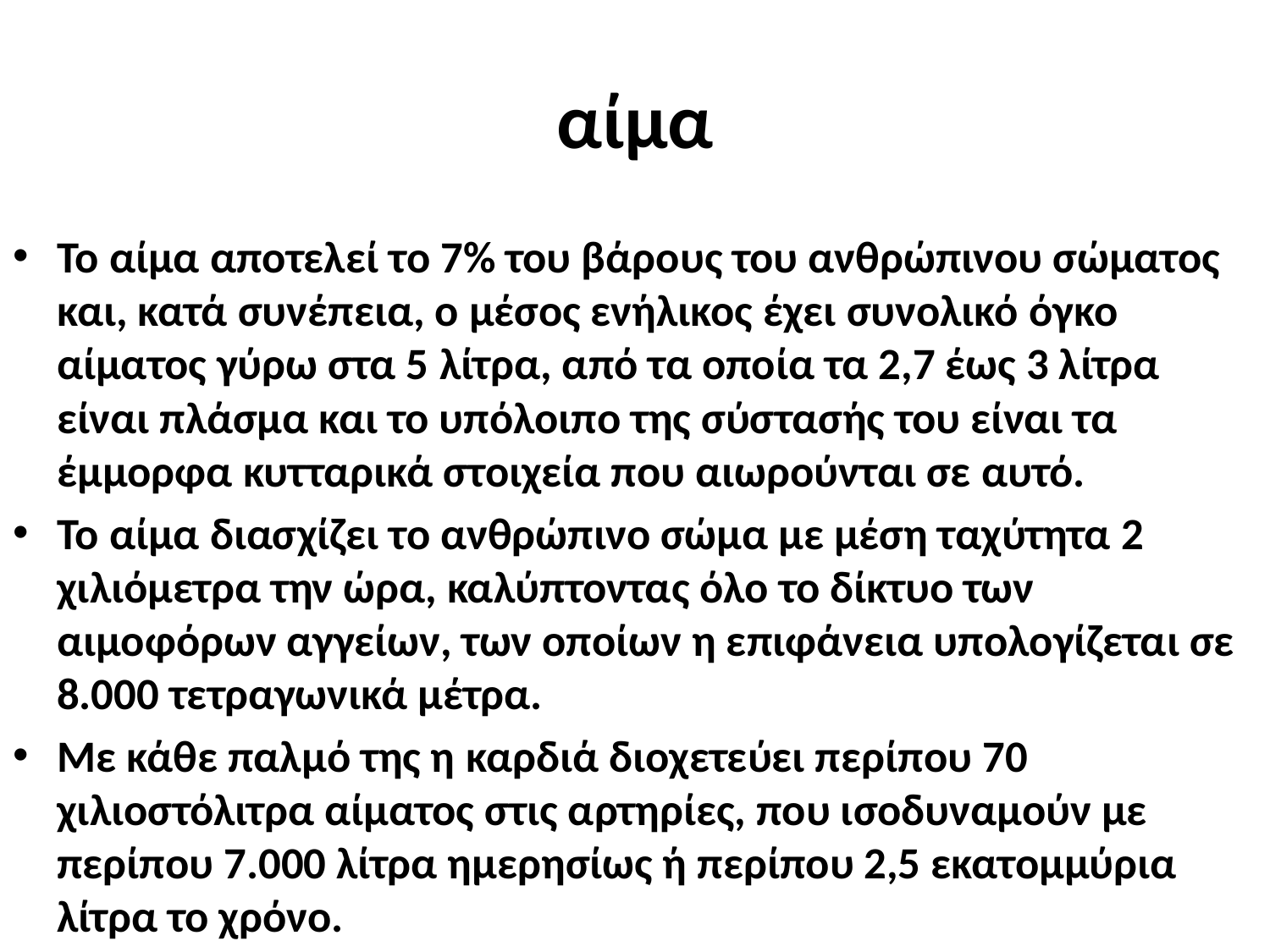

# αίμα
Το αίμα αποτελεί το 7% του βάρους του ανθρώπινου σώματος και, κατά συνέπεια, ο μέσος ενήλικος έχει συνολικό όγκο αίματος γύρω στα 5 λίτρα, από τα οποία τα 2,7 έως 3 λίτρα είναι πλάσμα και το υπόλοιπο της σύστασής του είναι τα έμμορφα κυτταρικά στοιχεία που αιωρούνται σε αυτό.
Το αίμα διασχίζει το ανθρώπινο σώμα με μέση ταχύτητα 2 χιλιόμετρα την ώρα, καλύπτοντας όλο το δίκτυο των αιμοφόρων αγγείων, των οποίων η επιφάνεια υπολογίζεται σε 8.000 τετραγωνικά μέτρα.
Με κάθε παλμό της η καρδιά διοχετεύει περίπου 70 χιλιοστόλιτρα αίματος στις αρτηρίες, που ισοδυναμούν με περίπου 7.000 λίτρα ημερησίως ή περίπου 2,5 εκατομμύρια λίτρα το χρόνο.